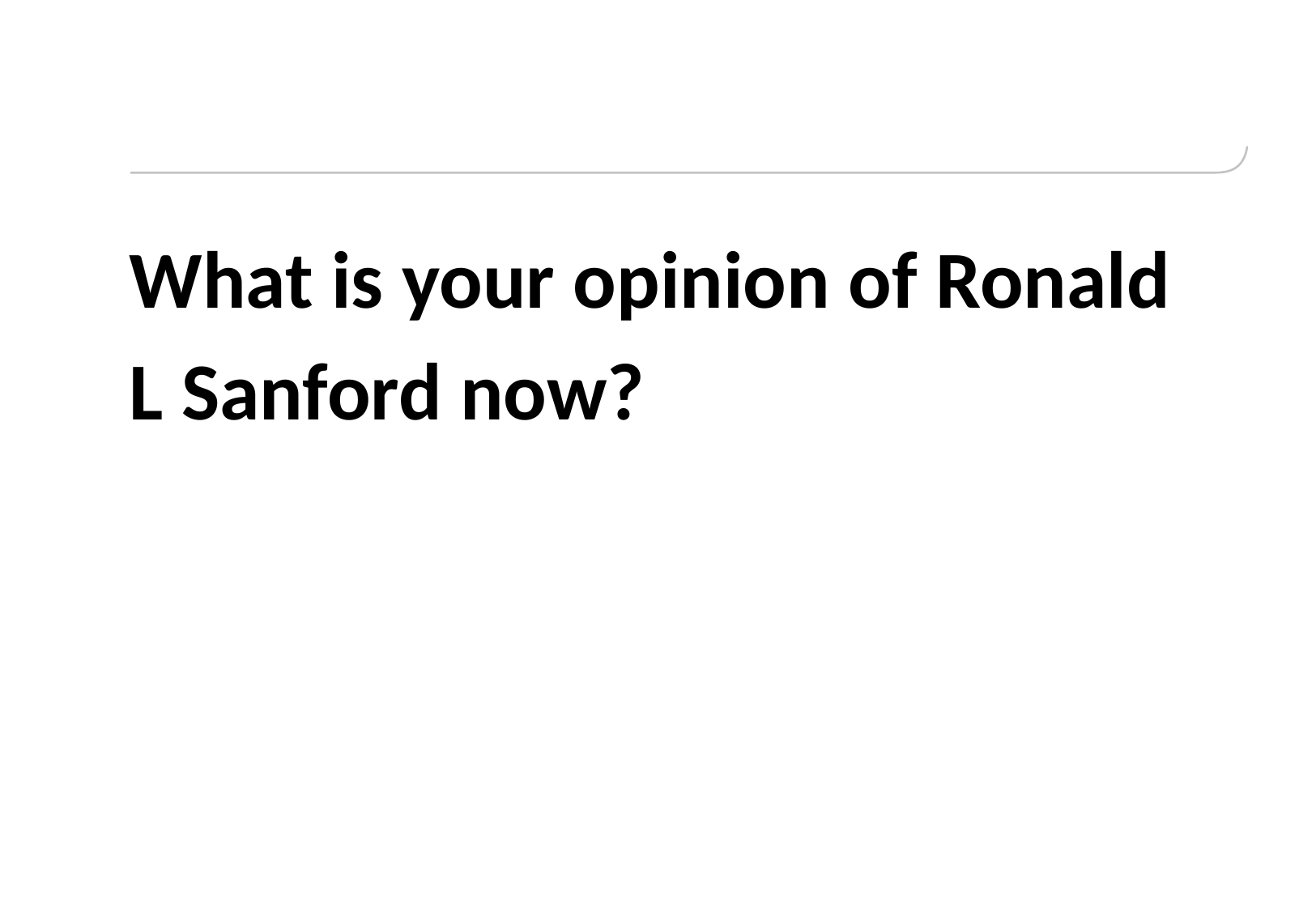

#
What is your opinion of Ronald L Sanford now?